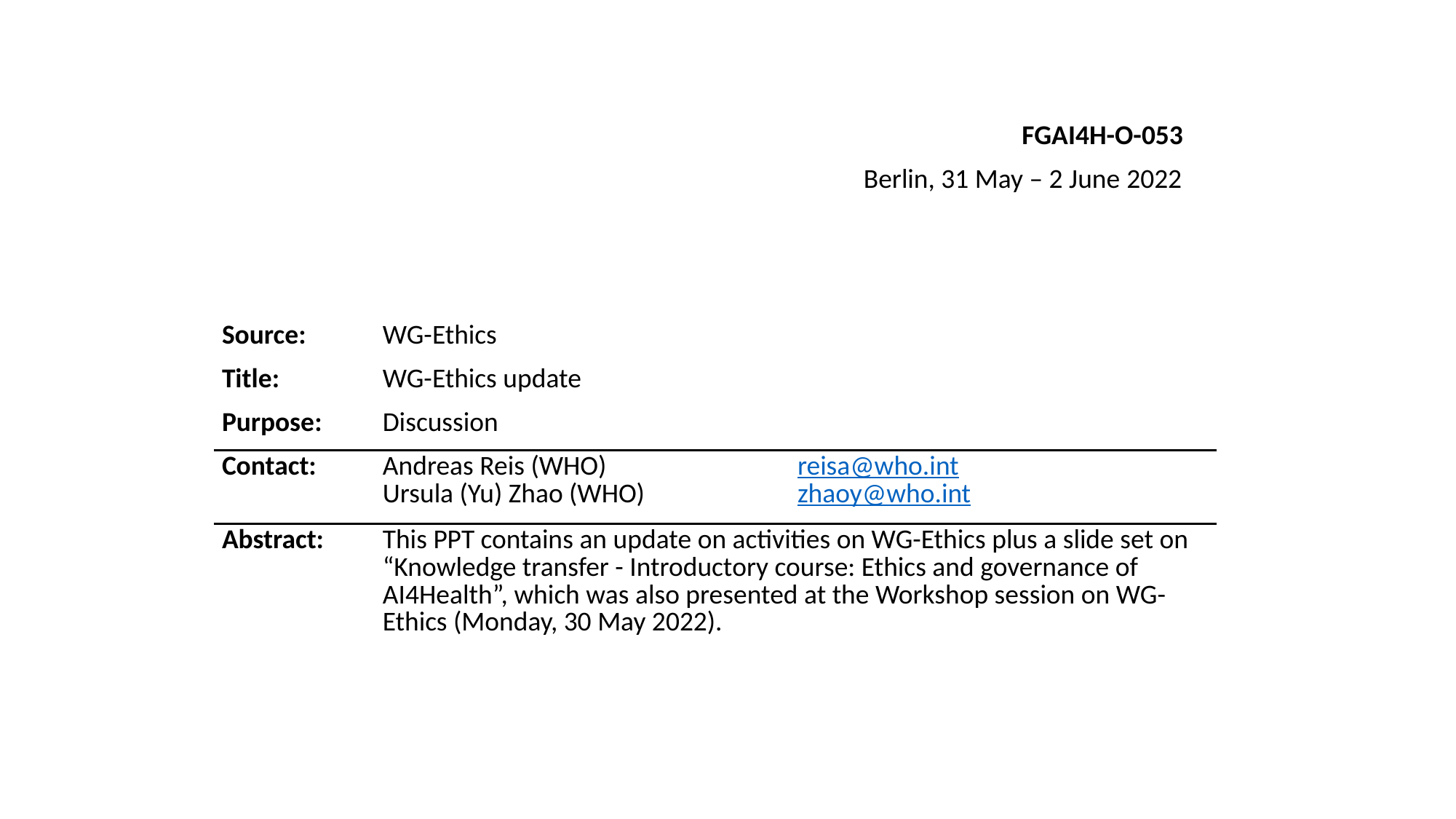

FGAI4H-O-053
Berlin, 31 May – 2 June 2022
| Source: | WG-Ethics |  |
| --- | --- | --- |
| Title: | WG-Ethics update |  |
| Purpose: | Discussion |  |
| Contact: | Andreas Reis (WHO) Ursula (Yu) Zhao (WHO) | reisa@who.int zhaoy@who.int |
| Abstract: | This PPT contains an update on activities on WG-Ethics plus a slide set on “Knowledge transfer - Introductory course: Ethics and governance of AI4Health”, which was also presented at the Workshop session on WG-Ethics (Monday, 30 May 2022). |  |